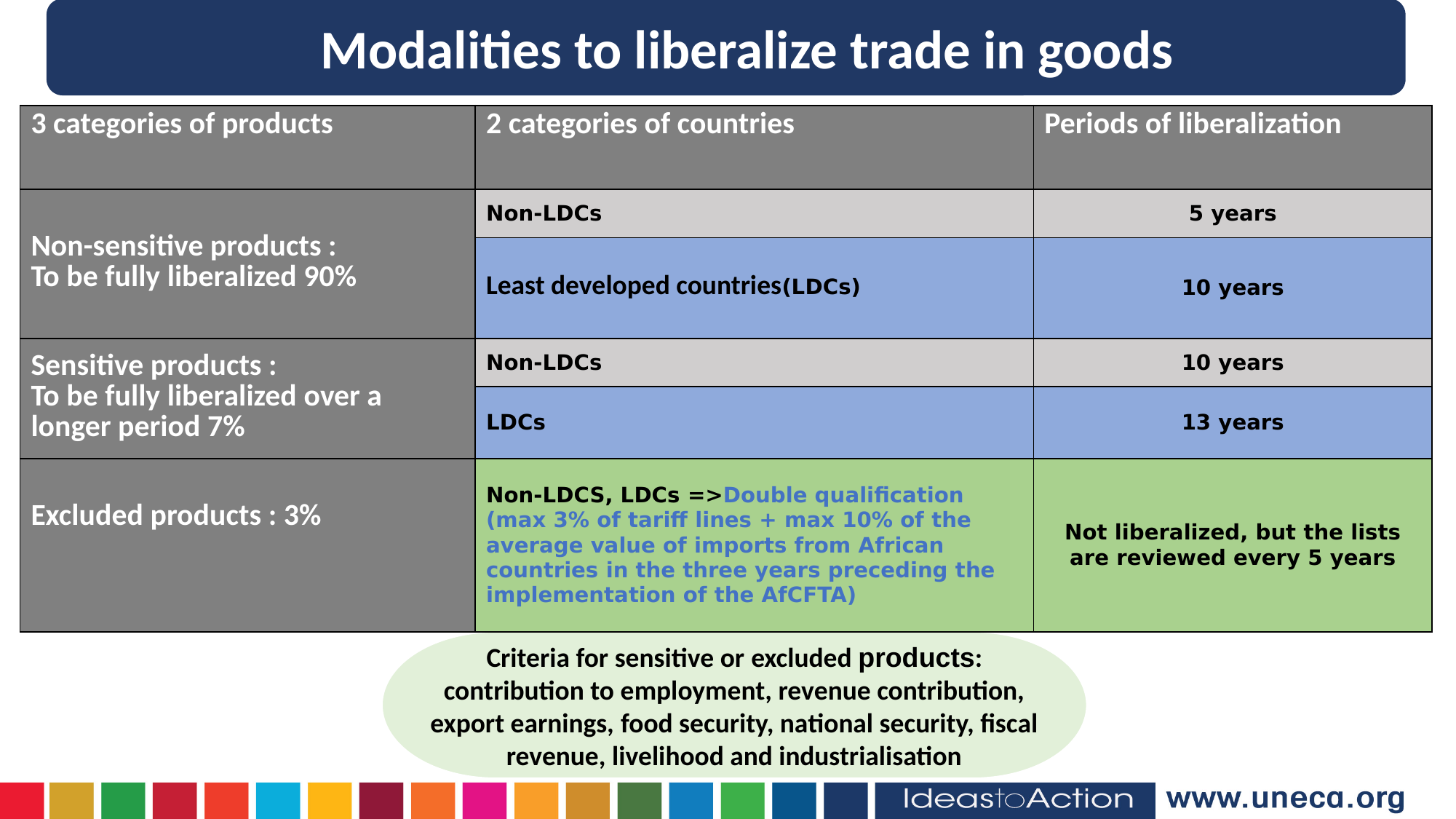

Modalities to liberalize trade in goods
| 3 categories of products | 2 categories of countries | Periods of liberalization |
| --- | --- | --- |
| Non-sensitive products : To be fully liberalized 90% | Non-LDCs | 5 years |
|  | Least developed countries(LDCs) | 10 years |
| Sensitive products : To be fully liberalized over a longer period 7% | Non-LDCs | 10 years |
|  | LDCs | 13 years |
| Excluded products : 3% | Non-LDCS, LDCs =>Double qualification (max 3% of tariff lines + max 10% of the average value of imports from African countries in the three years preceding the implementation of the AfCFTA) | Not liberalized, but the lists are reviewed every 5 years |

Criteria for sensitive or excluded products: contribution to employment, revenue contribution, export earnings, food security, national security, fiscal revenue, livelihood and industrialisation